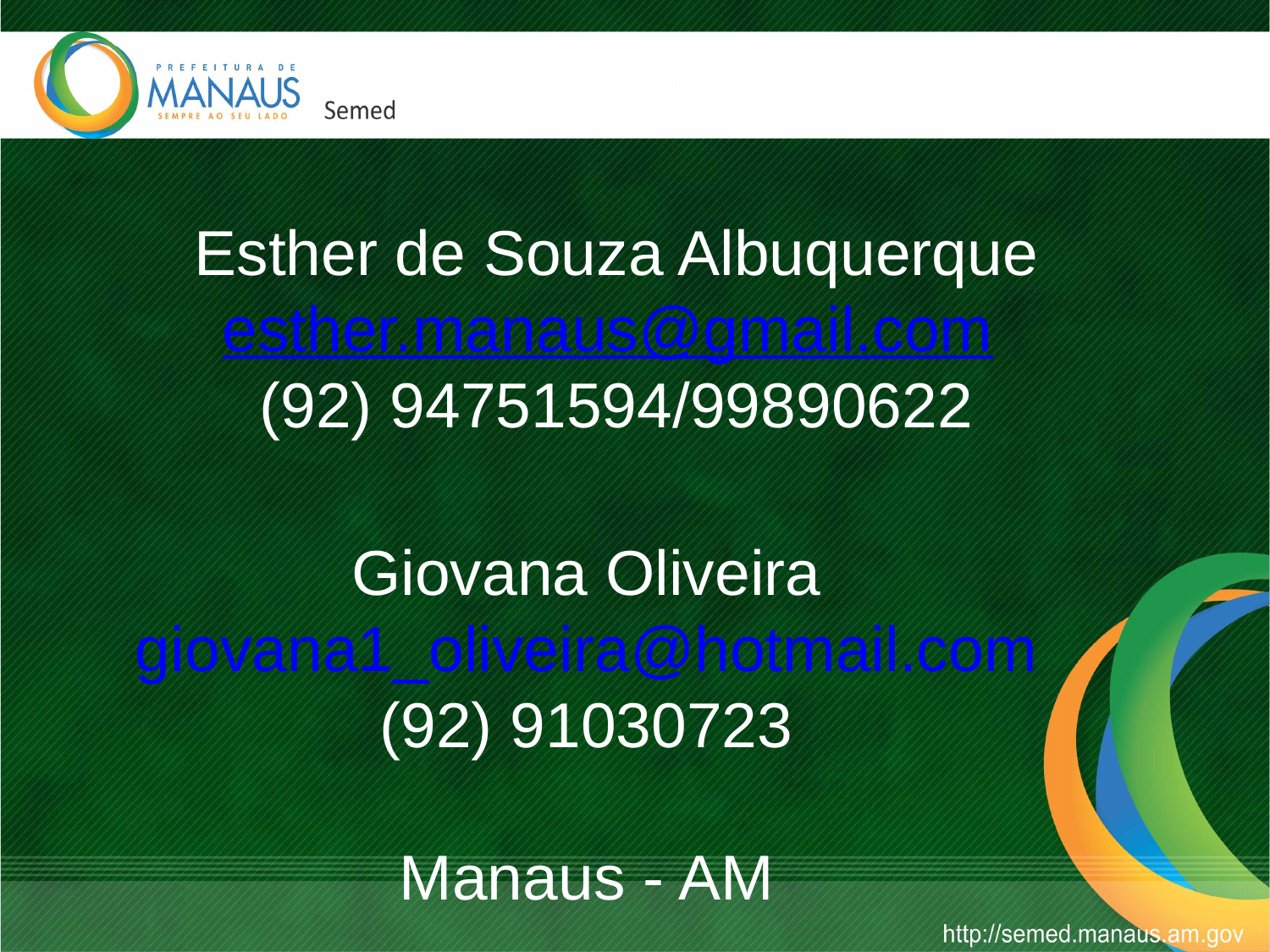

# Esther de Souza Albuquerque esther.manaus@gmail.com (92) 94751594/99890622
Giovana Oliveira
giovana1_oliveira@hotmail.com
(92) 91030723

Manaus - AM